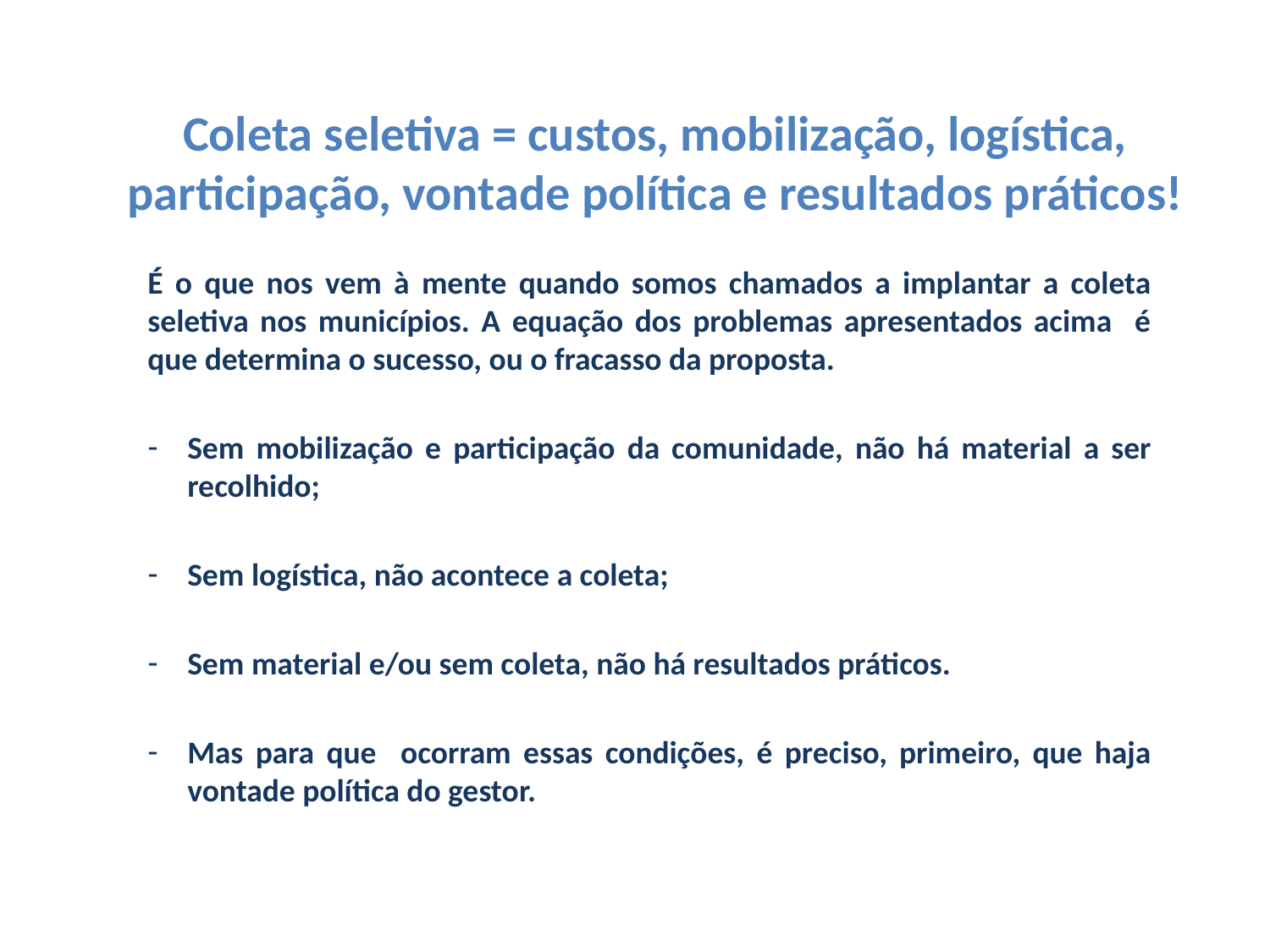

# Coleta seletiva = custos, mobilização, logística, participação, vontade política e resultados práticos!
É o que nos vem à mente quando somos chamados a implantar a coleta seletiva nos municípios. A equação dos problemas apresentados acima  é que determina o sucesso, ou o fracasso da proposta.

Sem mobilização e participação da comunidade, não há material a ser recolhido;

Sem logística, não acontece a coleta;

Sem material e/ou sem coleta, não há resultados práticos.

Mas para que  ocorram essas condições, é preciso, primeiro, que haja vontade política do gestor.